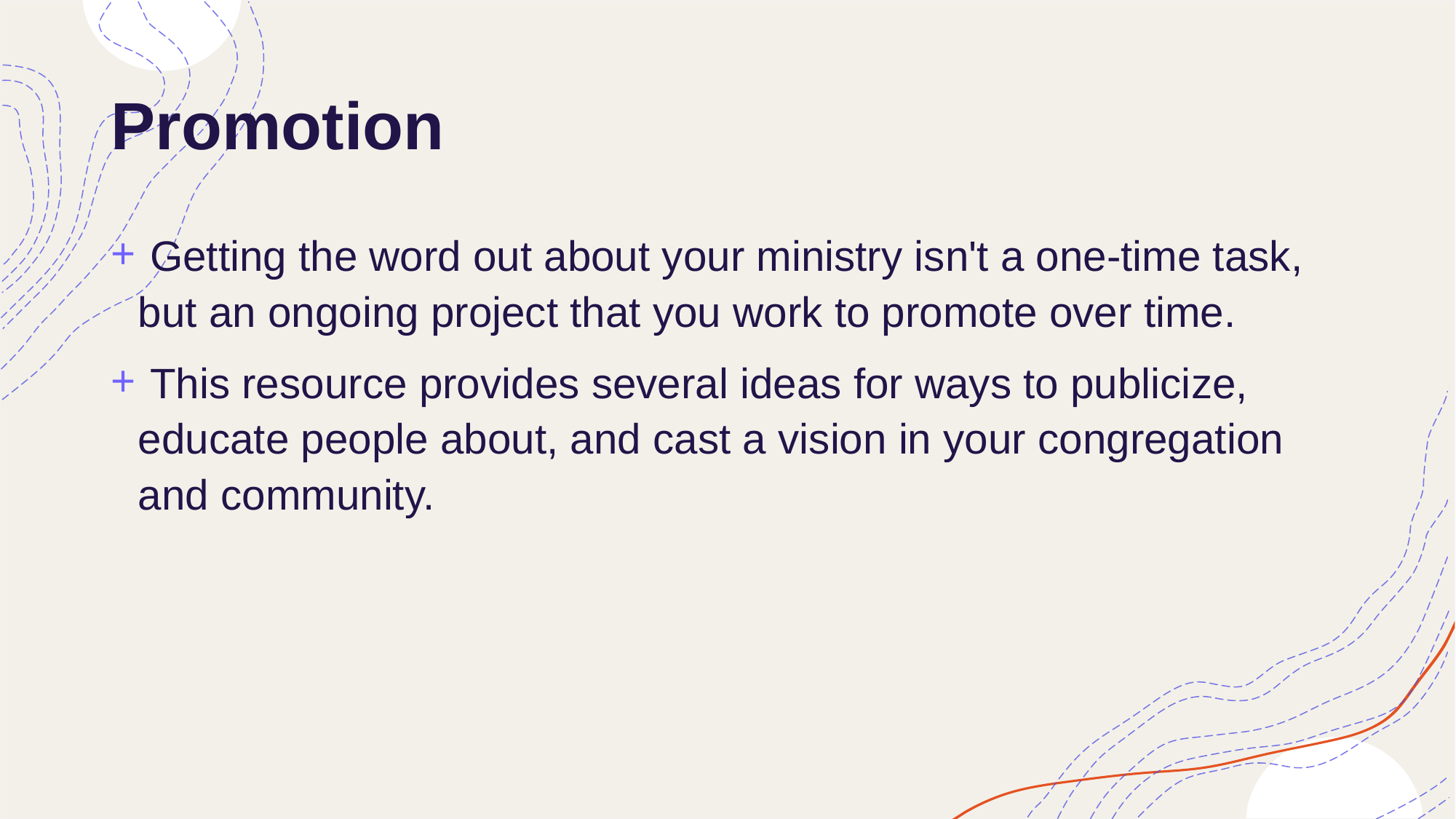

# Promotion
 Getting the word out about your ministry isn't a one-time task, but an ongoing project that you work to promote over time.
 This resource provides several ideas for ways to publicize, educate people about, and cast a vision in your congregation and community.